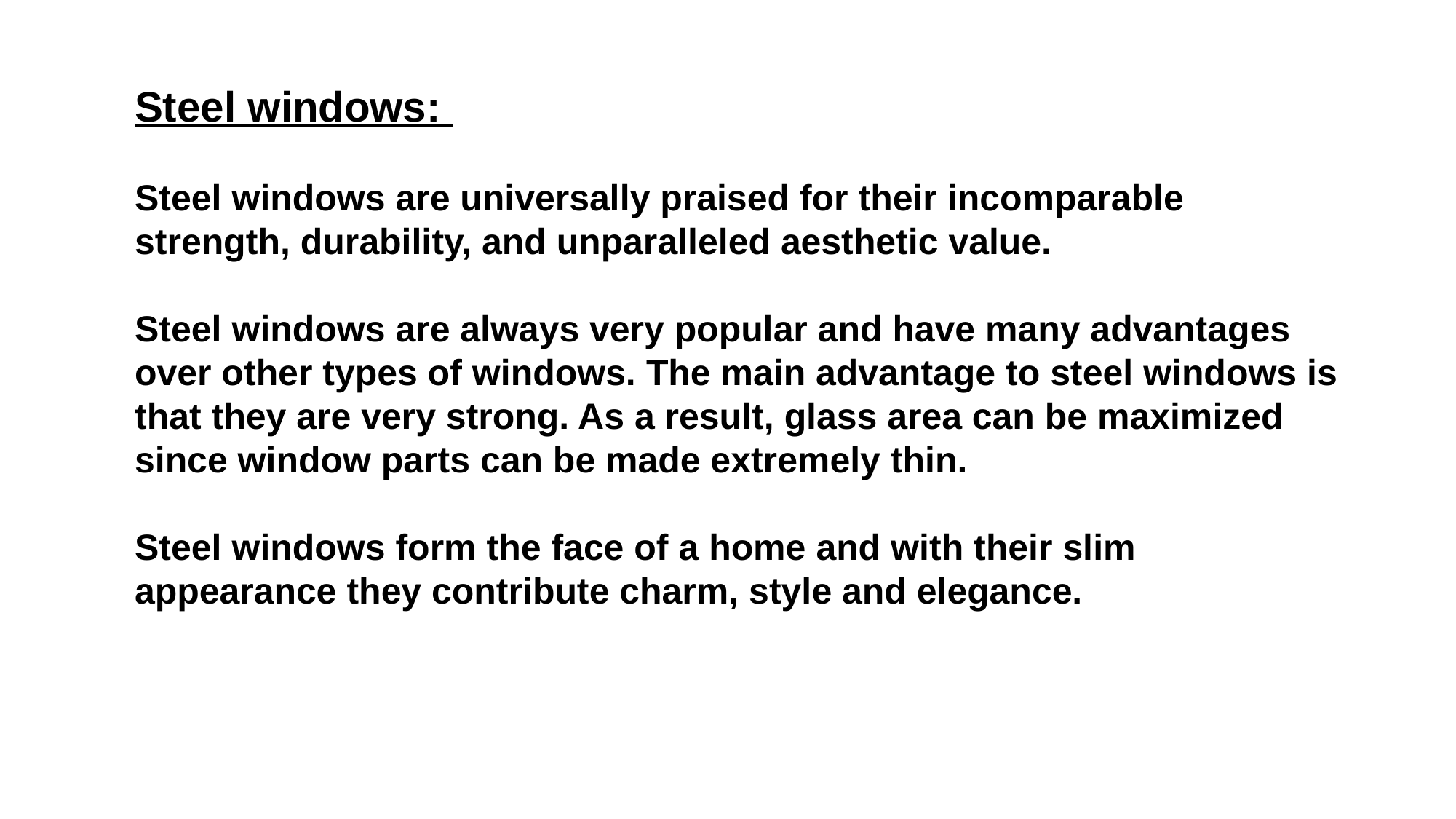

Steel windows:

Steel windows are universally praised for their incomparable strength, durability, and unparalleled aesthetic value.
Steel windows are always very popular and have many advantages over other types of windows. The main advantage to steel windows is that they are very strong. As a result, glass area can be maximized since window parts can be made extremely thin.
Steel windows form the face of a home and with their slim appearance they contribute charm, style and elegance.